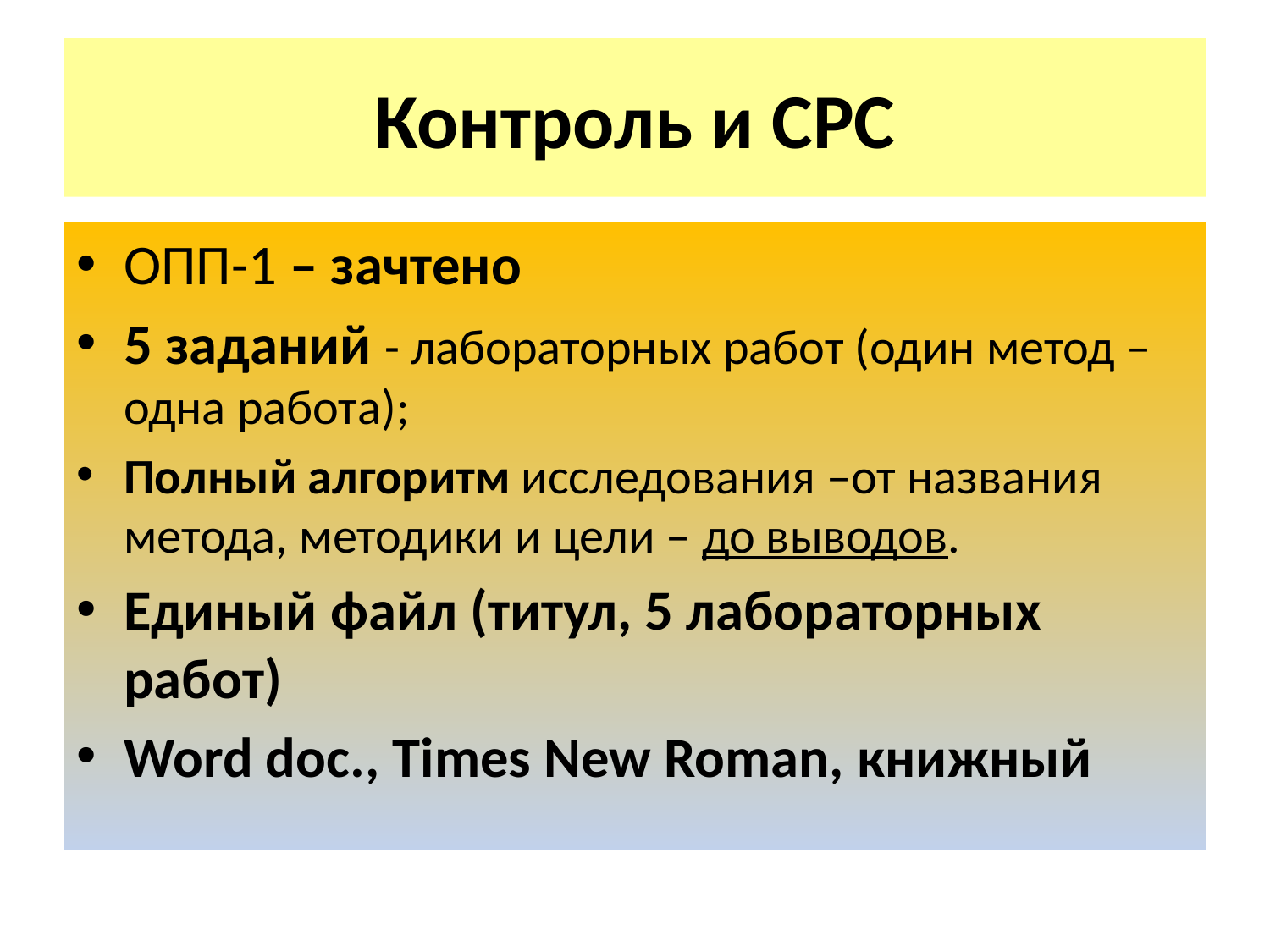

# Контроль и СРС
ОПП-1 – зачтено
5 заданий - лабораторных работ (один метод – одна работа);
Полный алгоритм исследования –от названия метода, методики и цели – до выводов.
Единый файл (титул, 5 лабораторных работ)
Word doc., Times New Roman, книжный